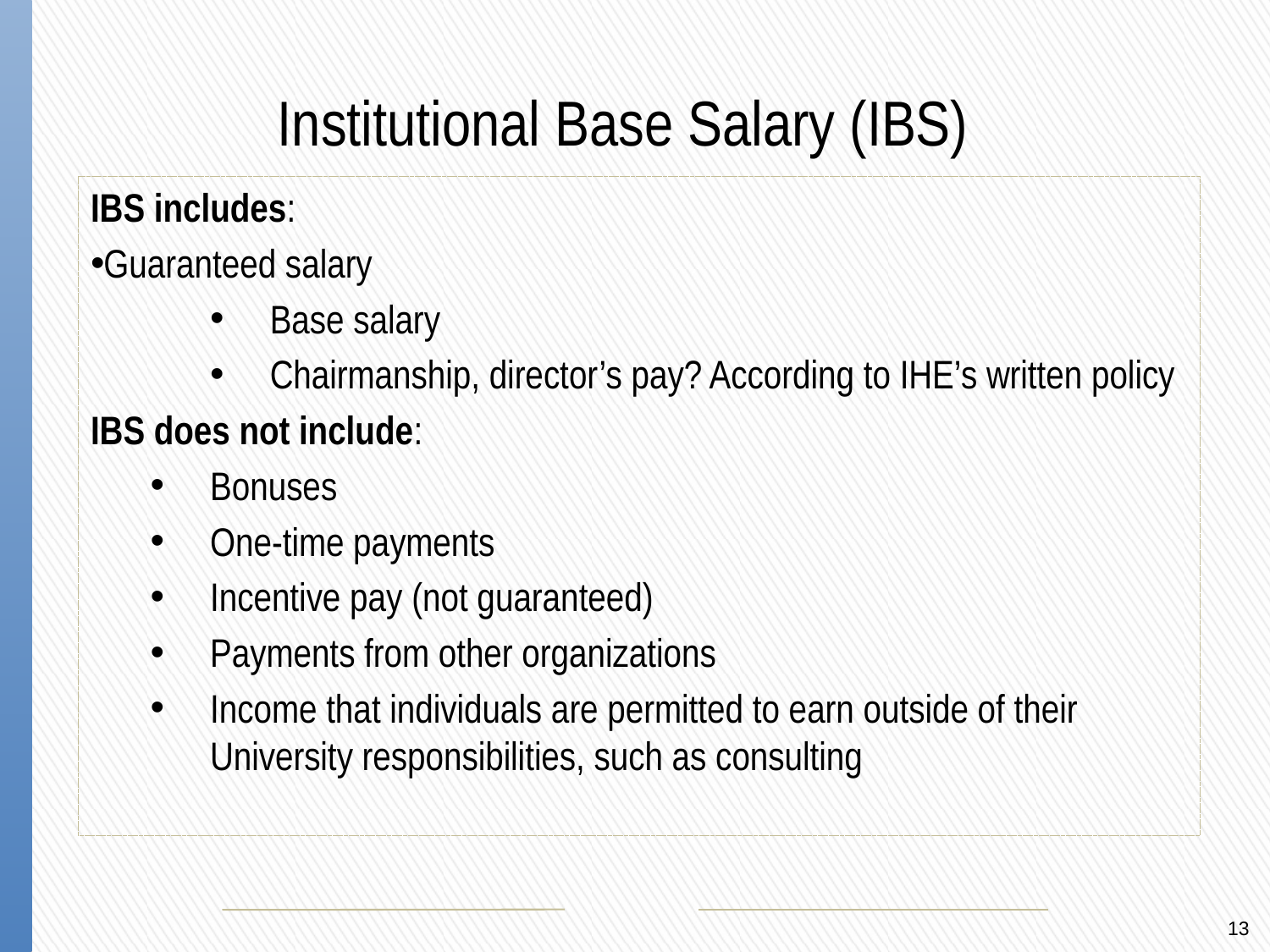

Institutional Base Salary (IBS)
IBS includes:
Guaranteed salary
Base salary
Chairmanship, director’s pay? According to IHE’s written policy
IBS does not include:
Bonuses
One-time payments
Incentive pay (not guaranteed)
Payments from other organizations
Income that individuals are permitted to earn outside of their University responsibilities, such as consulting